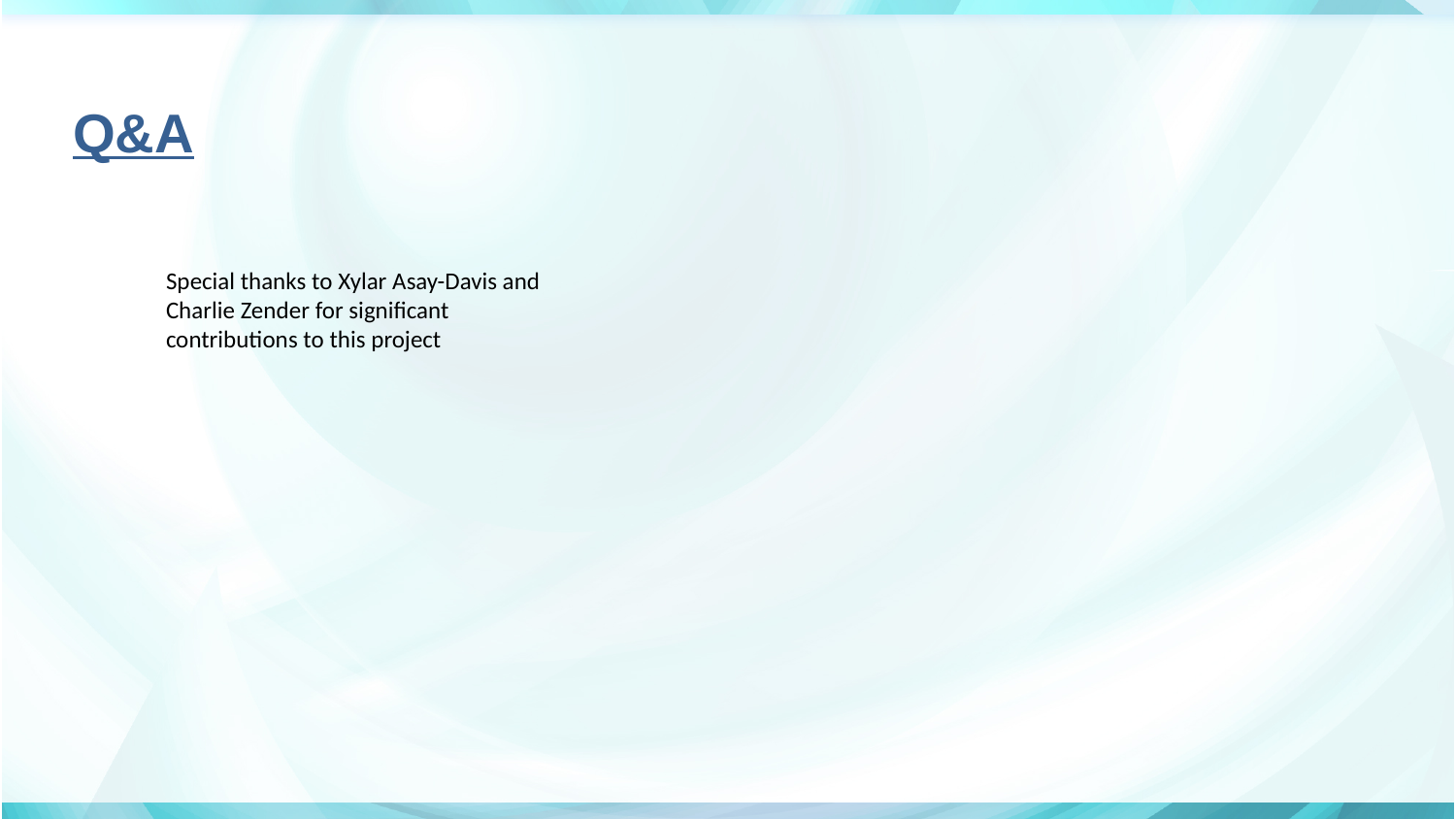

# Q&A

Special thanks to Xylar Asay-Davis and Charlie Zender for significant contributions to this project